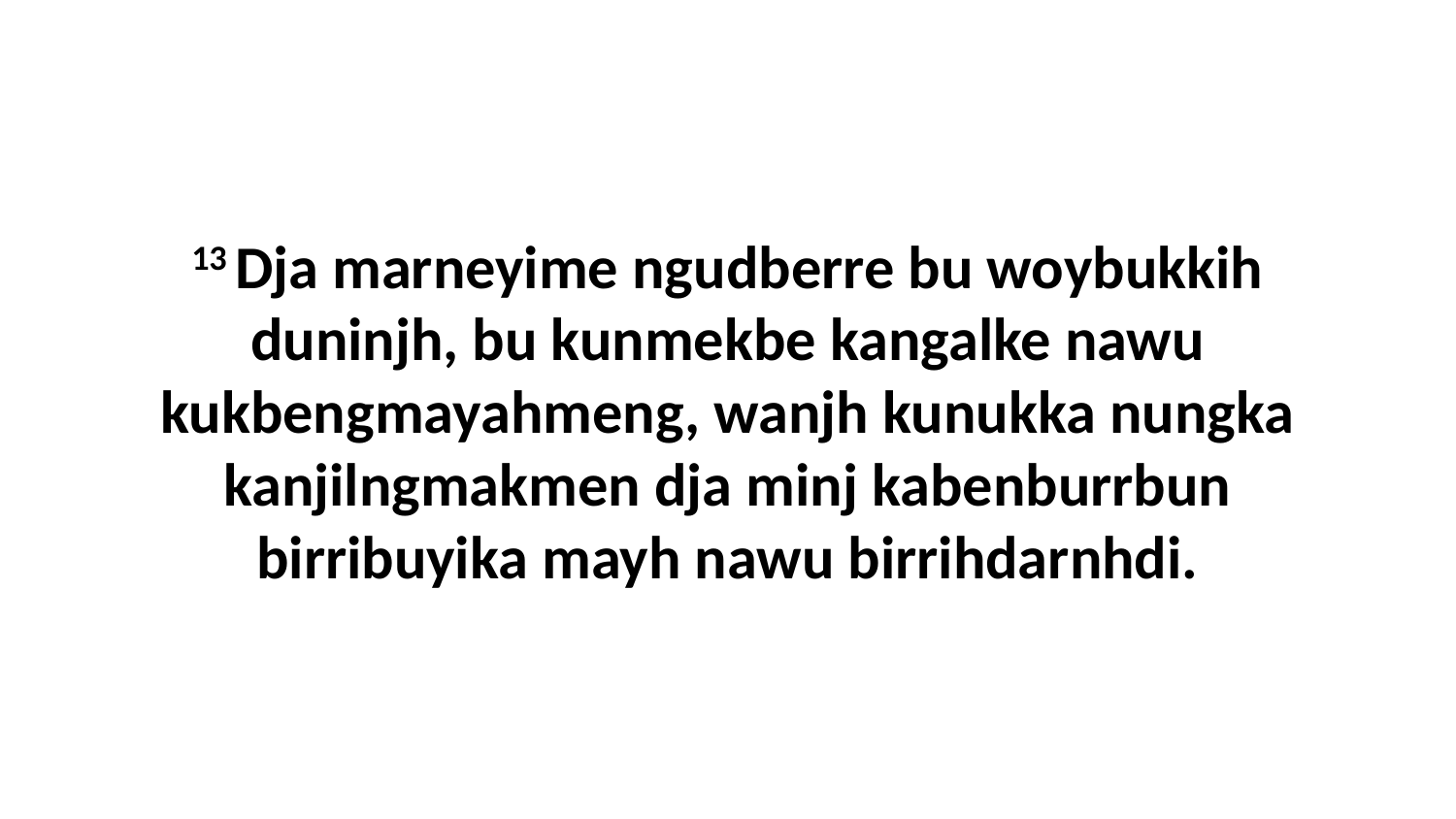

13 Dja marneyime ngudberre bu woybukkih duninjh, bu kunmekbe kangalke nawu kukbengmayahmeng, wanjh kunukka nungka kanjilngmakmen dja minj kabenburrbun birribuyika mayh nawu birrihdarnhdi.